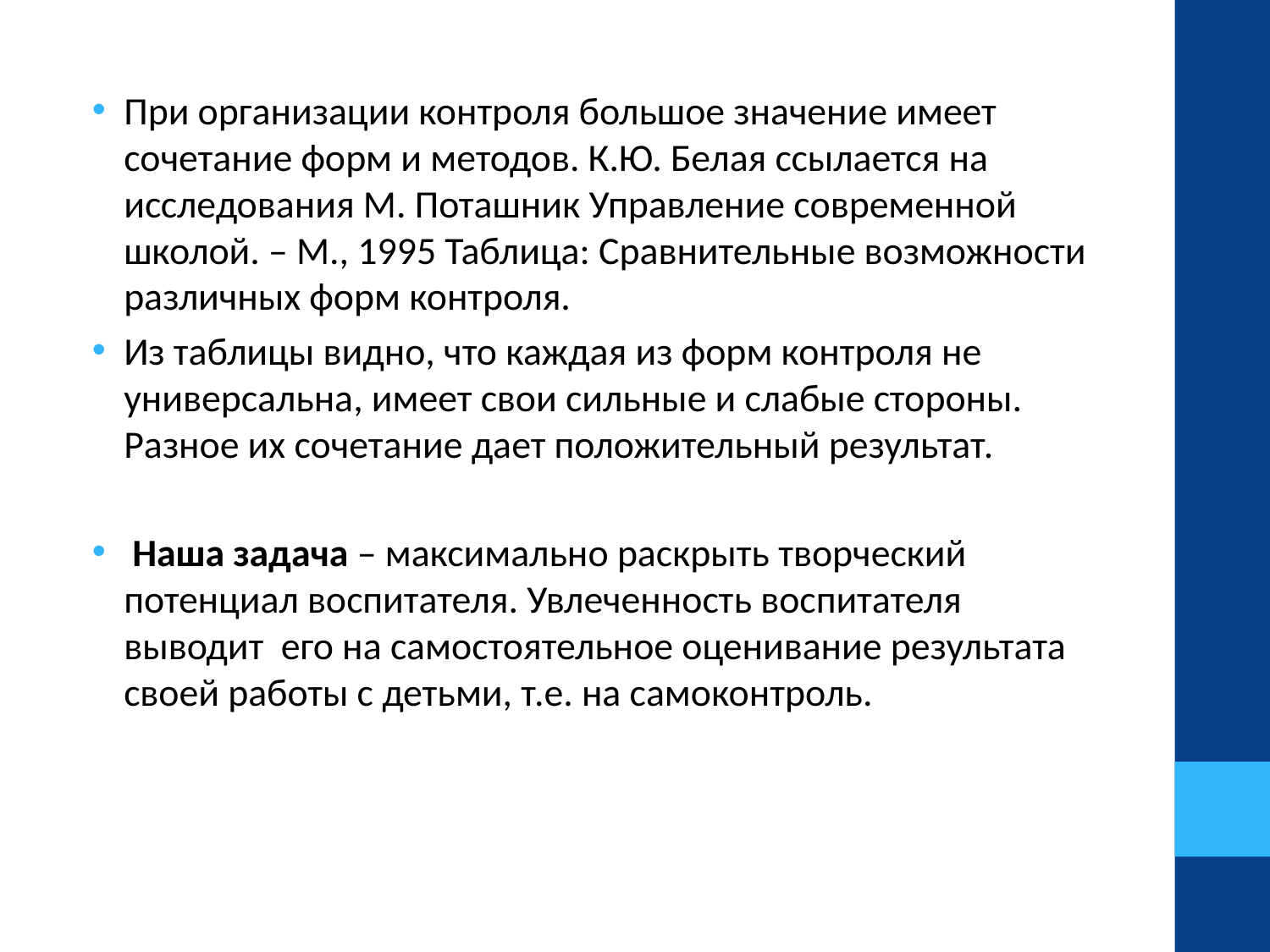

При организации контроля большое значение имеет сочетание форм и методов. К.Ю. Белая ссылается на исследования М. Поташник Управление современной школой. – М., 1995 Таблица: Сравнительные возможности различных форм контроля.
Из таблицы видно, что каждая из форм контроля не универсальна, имеет свои сильные и слабые стороны. Разное их сочетание дает положительный результат.

 Наша задача – максимально раскрыть творческий потенциал воспитателя. Увлеченность воспитателя выводит  его на самостоятельное оценивание результата своей работы с детьми, т.е. на самоконтроль.